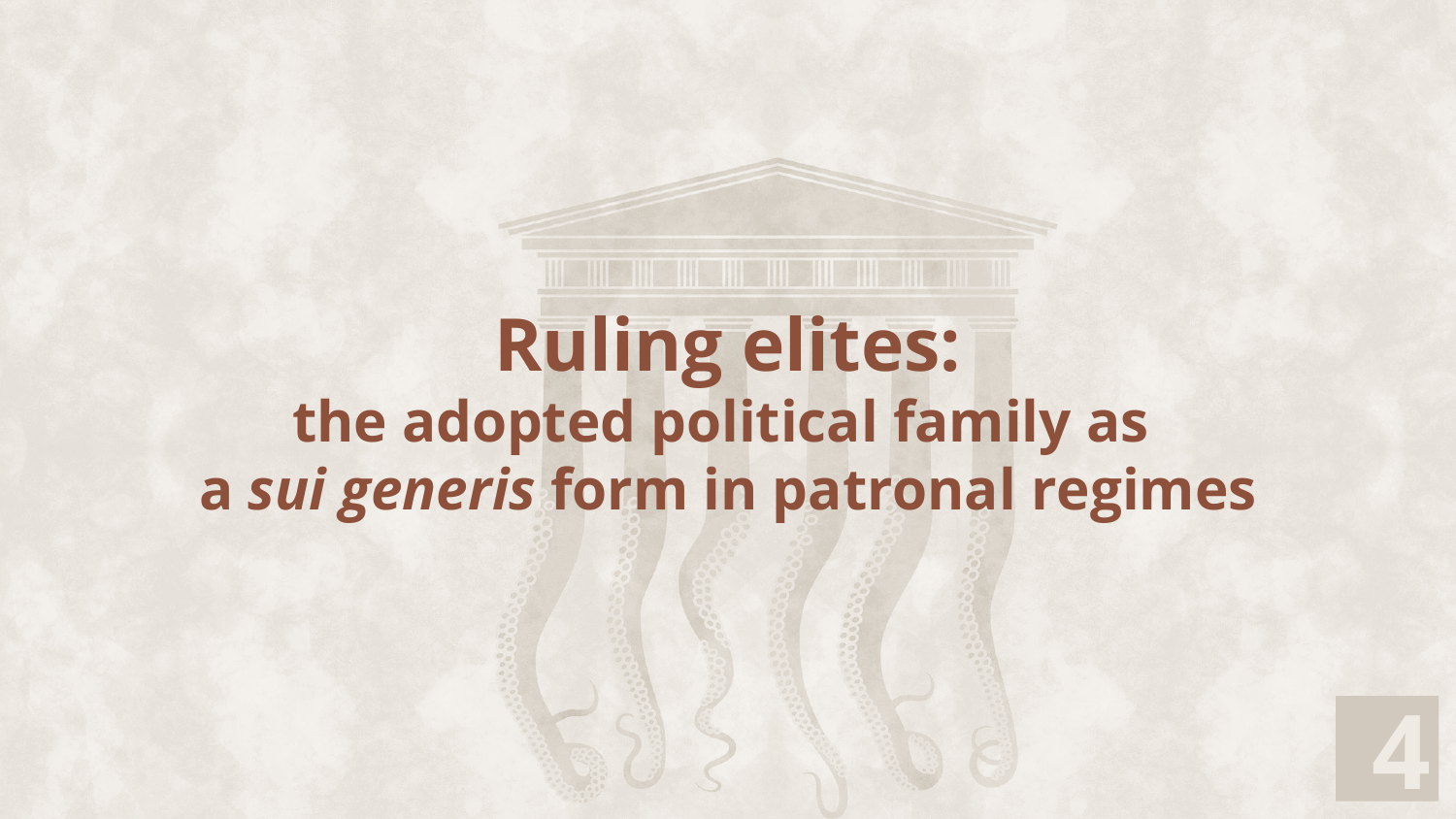

# Ruling elites: the adopted political family as a sui generis form in patronal regimes
4